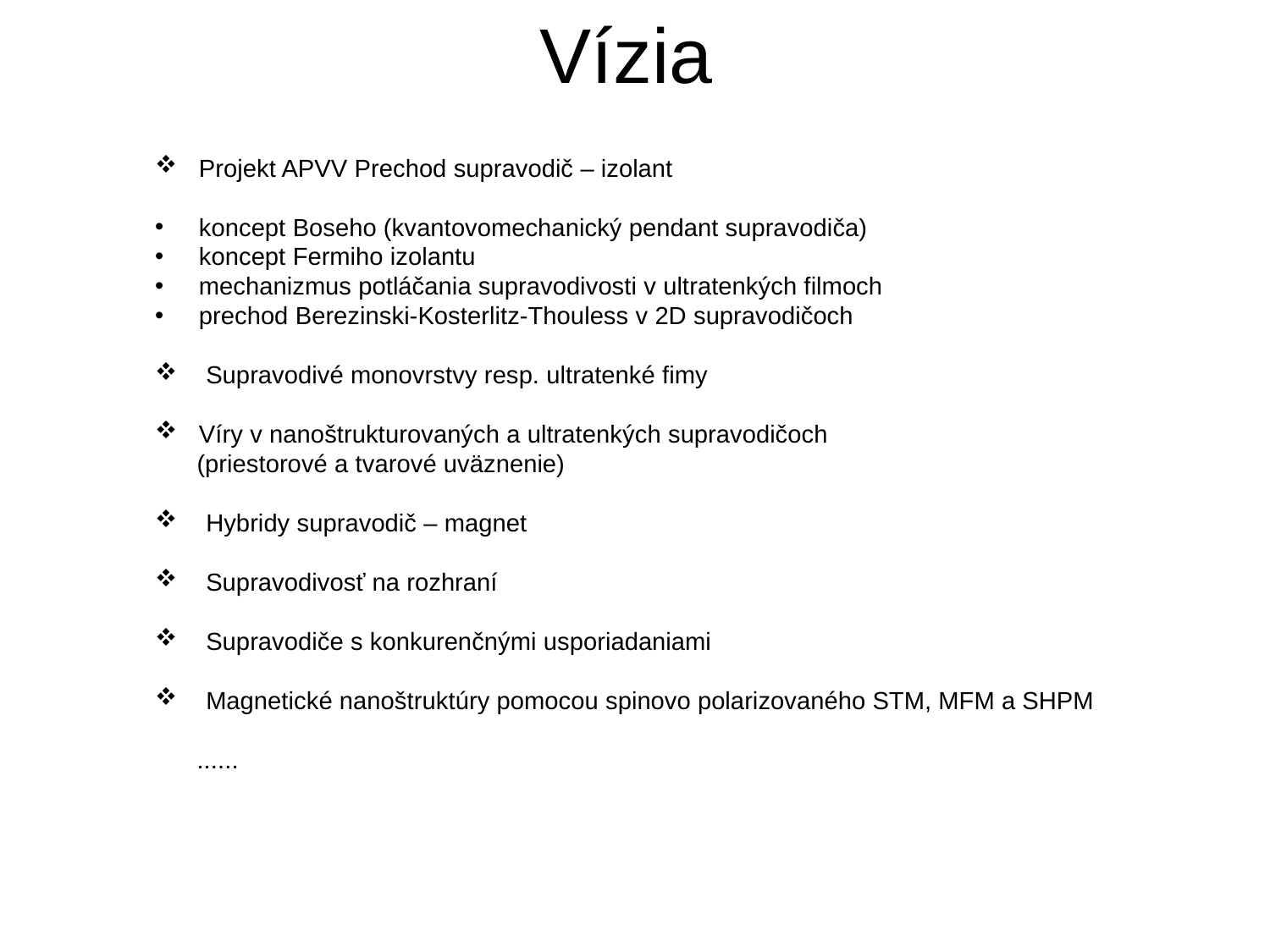

Vízia
  Projekt APVV Prechod supravodič – izolant

  koncept Boseho (kvantovomechanický pendant supravodiča)
  koncept Fermiho izolantu
  mechanizmus potláčania supravodivosti v ultratenkých filmoch
  prechod Berezinski-Kosterlitz-Thouless v 2D supravodičoch

   Supravodivé monovrstvy resp. ultratenké fimy

  Víry v nanoštrukturovaných a ultratenkých supravodičoch
      (priestorové a tvarové uväznenie)

   Hybridy supravodič – magnet

   Supravodivosť na rozhraní

   Supravodiče s konkurenčnými usporiadaniami

   Magnetické nanoštruktúry pomocou spinovo polarizovaného STM, MFM a SHPM

      ......